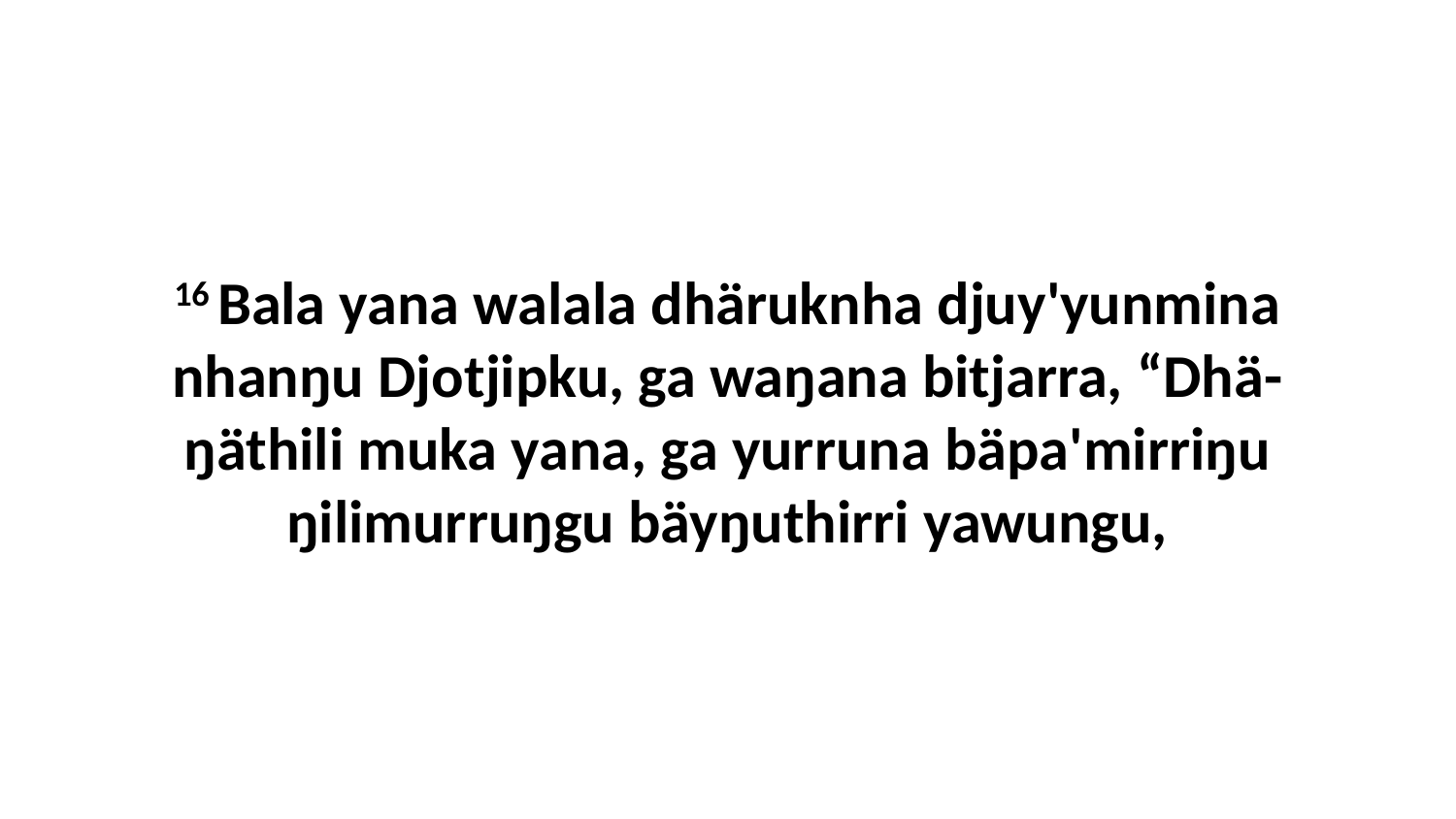

16 Bala yana walala dhäruknha djuy'yunmina nhanŋu Djotjipku, ga waŋana bitjarra, “Dhä-ŋäthili muka yana, ga yurruna bäpa'mirriŋu ŋilimurruŋgu bäyŋuthirri yawungu,